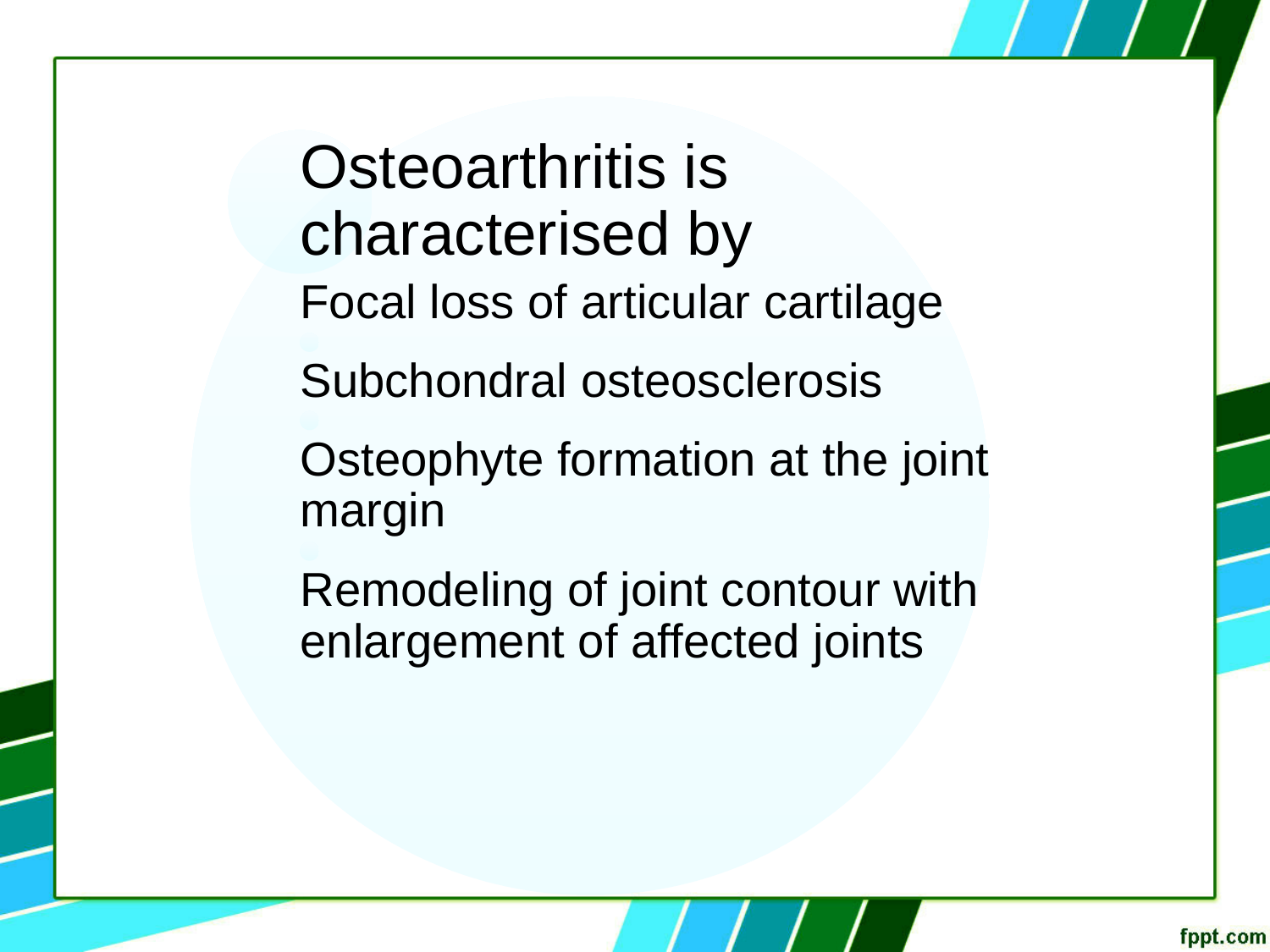

Osteoarthritis is characterised by
Focal loss of articular cartilage
Subchondral osteosclerosis
Osteophyte formation at the joint margin
Remodeling of joint contour with enlargement of affected joints